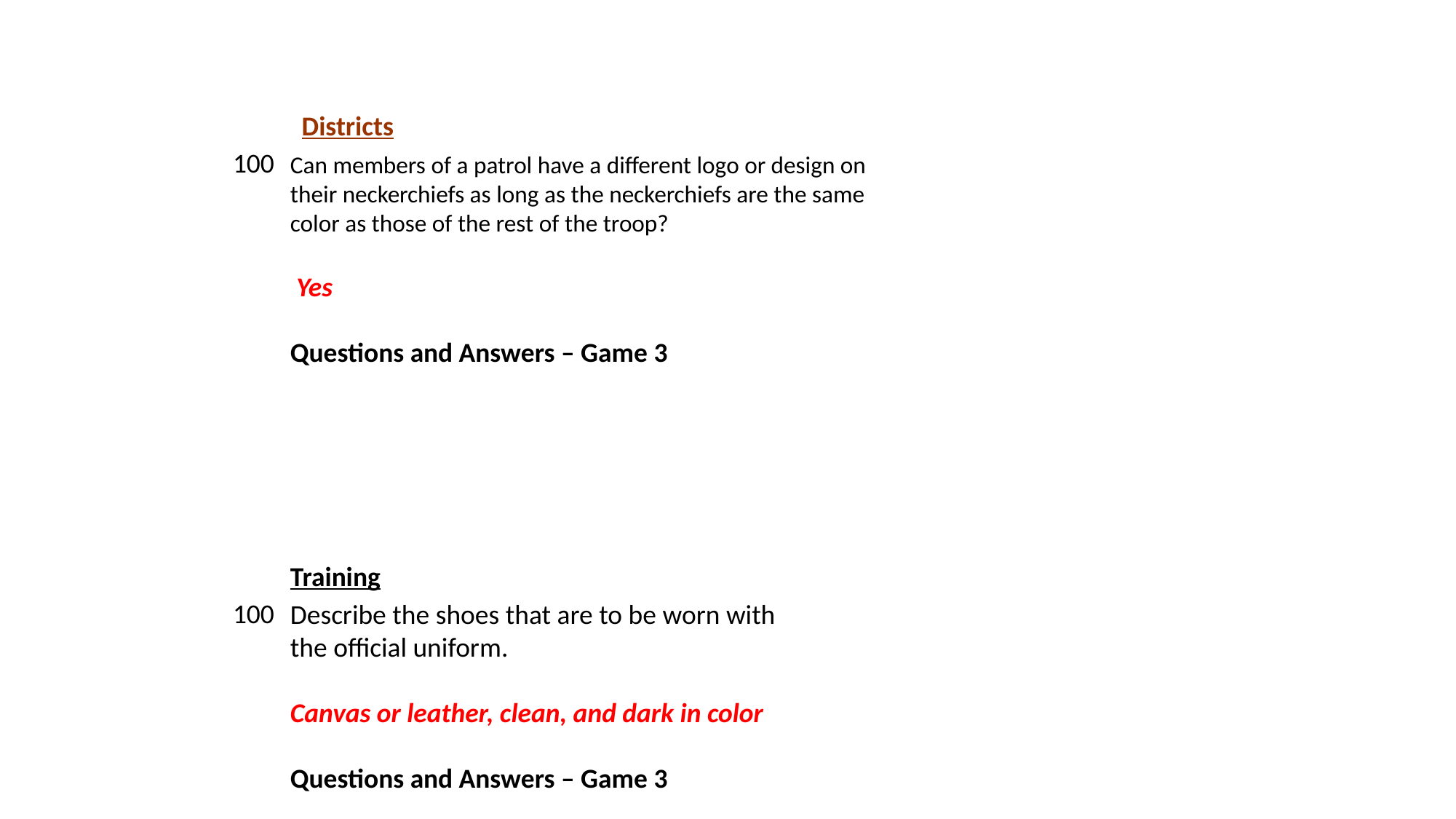

Districts
100
Can members of a patrol have a different logo or design on their neckerchiefs as long as the neckerchiefs are the same color as those of the rest of the troop?

 Yes

Questions and Answers – Game 3
Training
100
Describe the shoes that are to be worn with the official uniform.

Canvas or leather, clean, and dark in color

Questions and Answers – Game 3